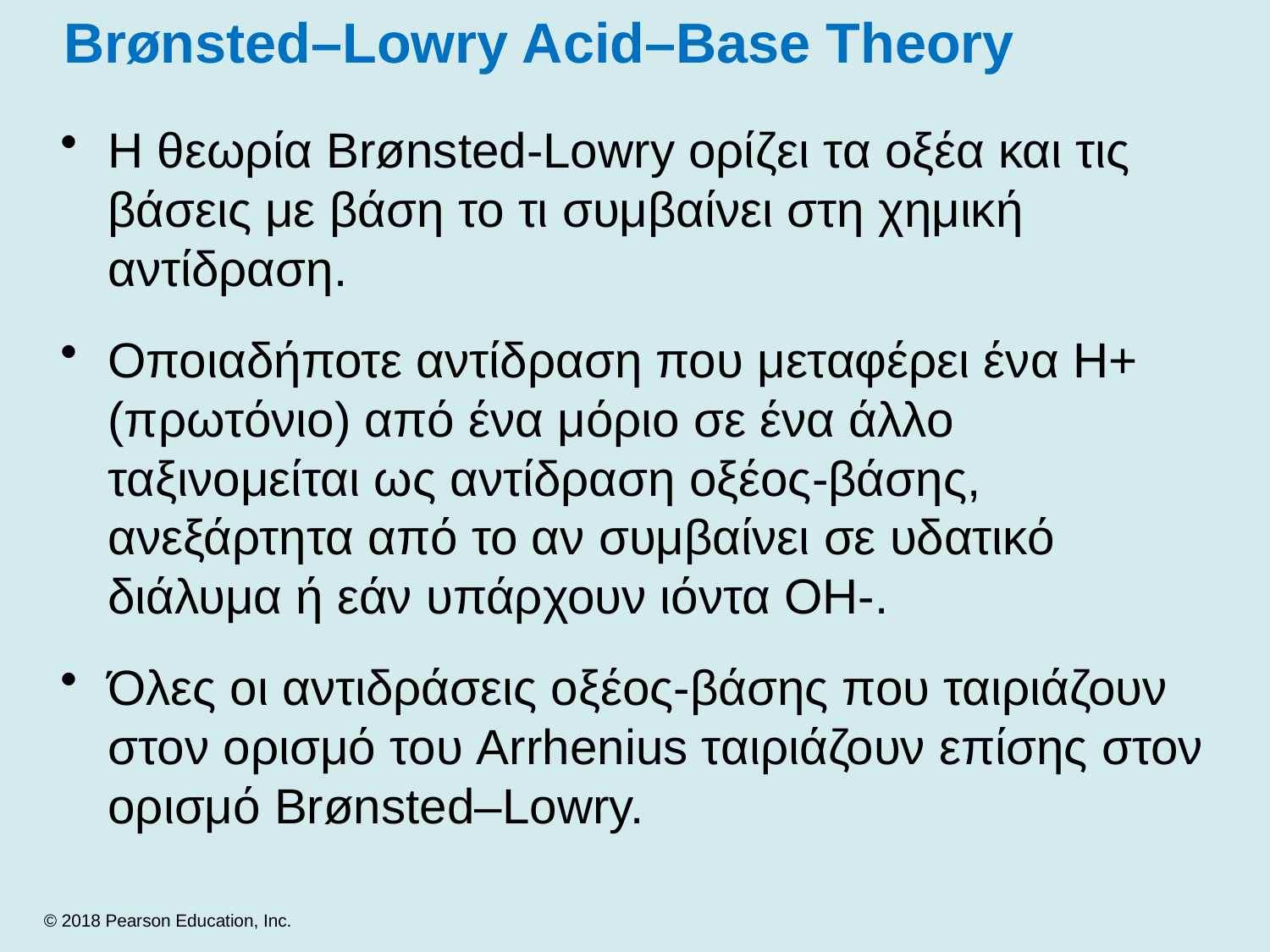

# Brønsted–Lowry Acid–Base Theory
Η θεωρία Brønsted-Lowry ορίζει τα οξέα και τις βάσεις με βάση το τι συμβαίνει στη χημική αντίδραση.
Οποιαδήποτε αντίδραση που μεταφέρει ένα Η+ (πρωτόνιο) από ένα μόριο σε ένα άλλο ταξινομείται ως αντίδραση οξέος-βάσης, ανεξάρτητα από το αν συμβαίνει σε υδατικό διάλυμα ή εάν υπάρχουν ιόντα ΟΗ-.
Όλες οι αντιδράσεις οξέος-βάσης που ταιριάζουν στον ορισμό του Arrhenius ταιριάζουν επίσης στον ορισμό Brønsted–Lowry.